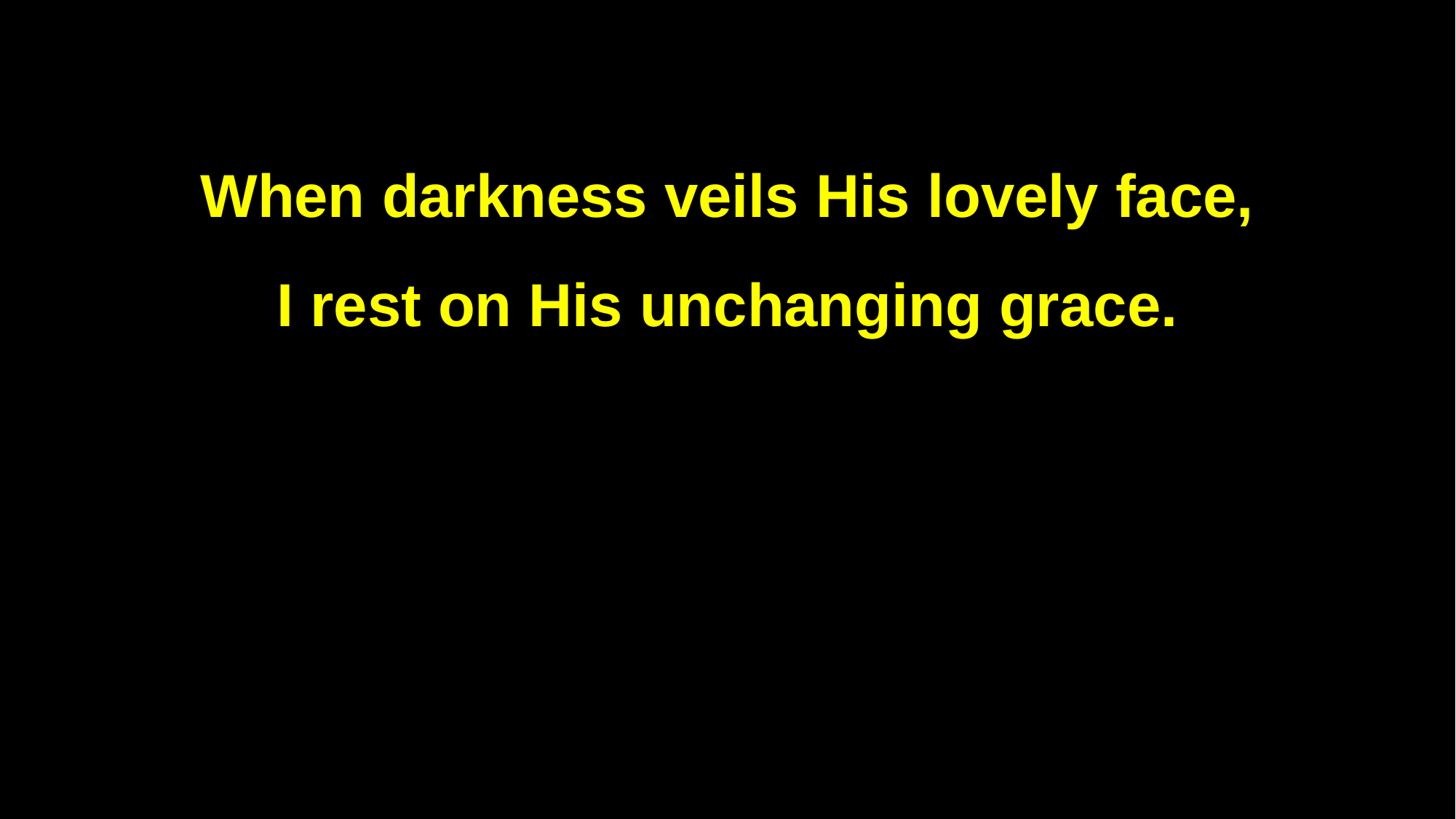

When darkness veils His lovely face,
I rest on His unchanging grace.